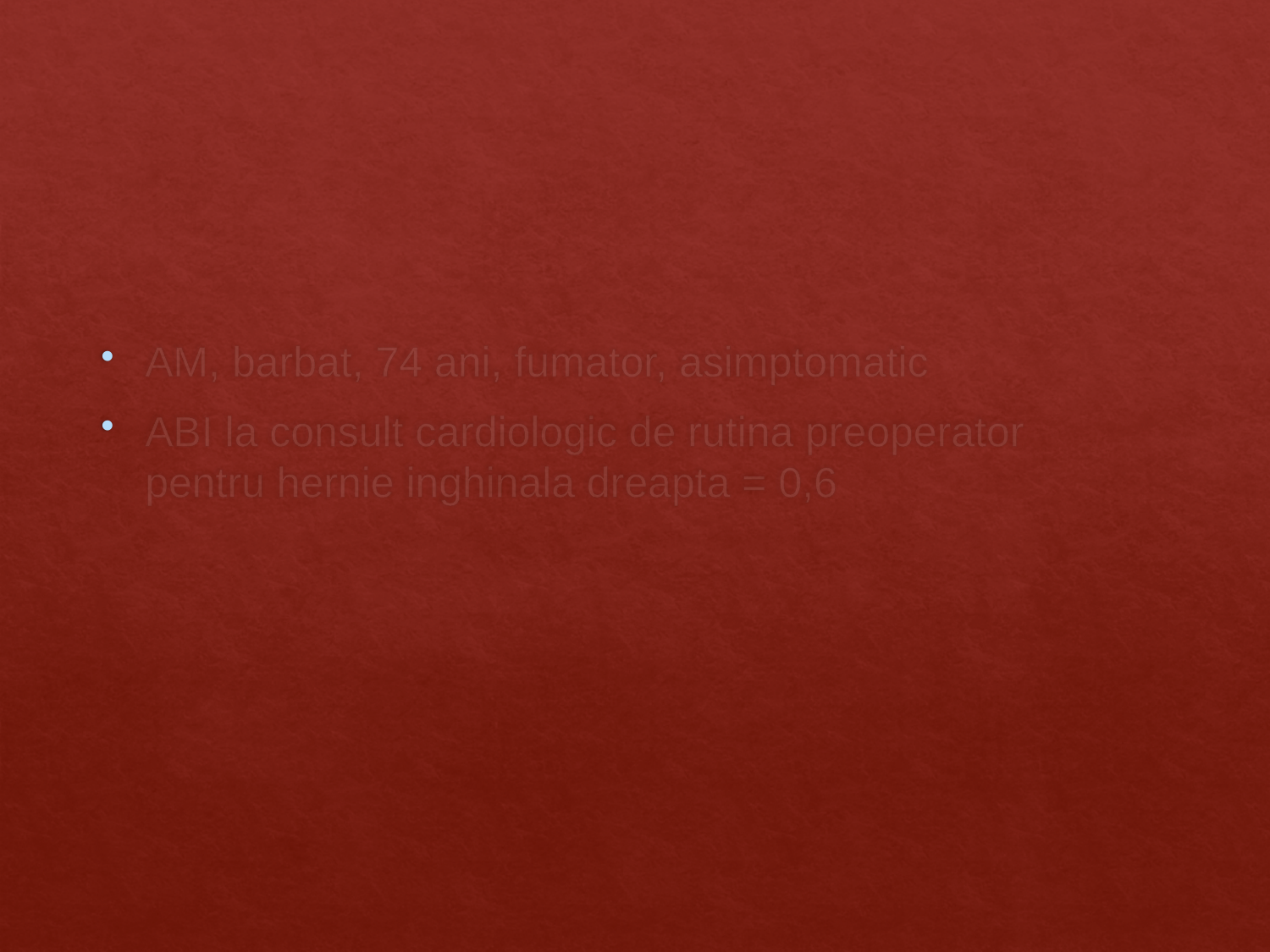

AM, barbat, 74 ani, fumator, asimptomatic
ABI la consult cardiologic de rutina preoperator pentru hernie inghinala dreapta = 0,6